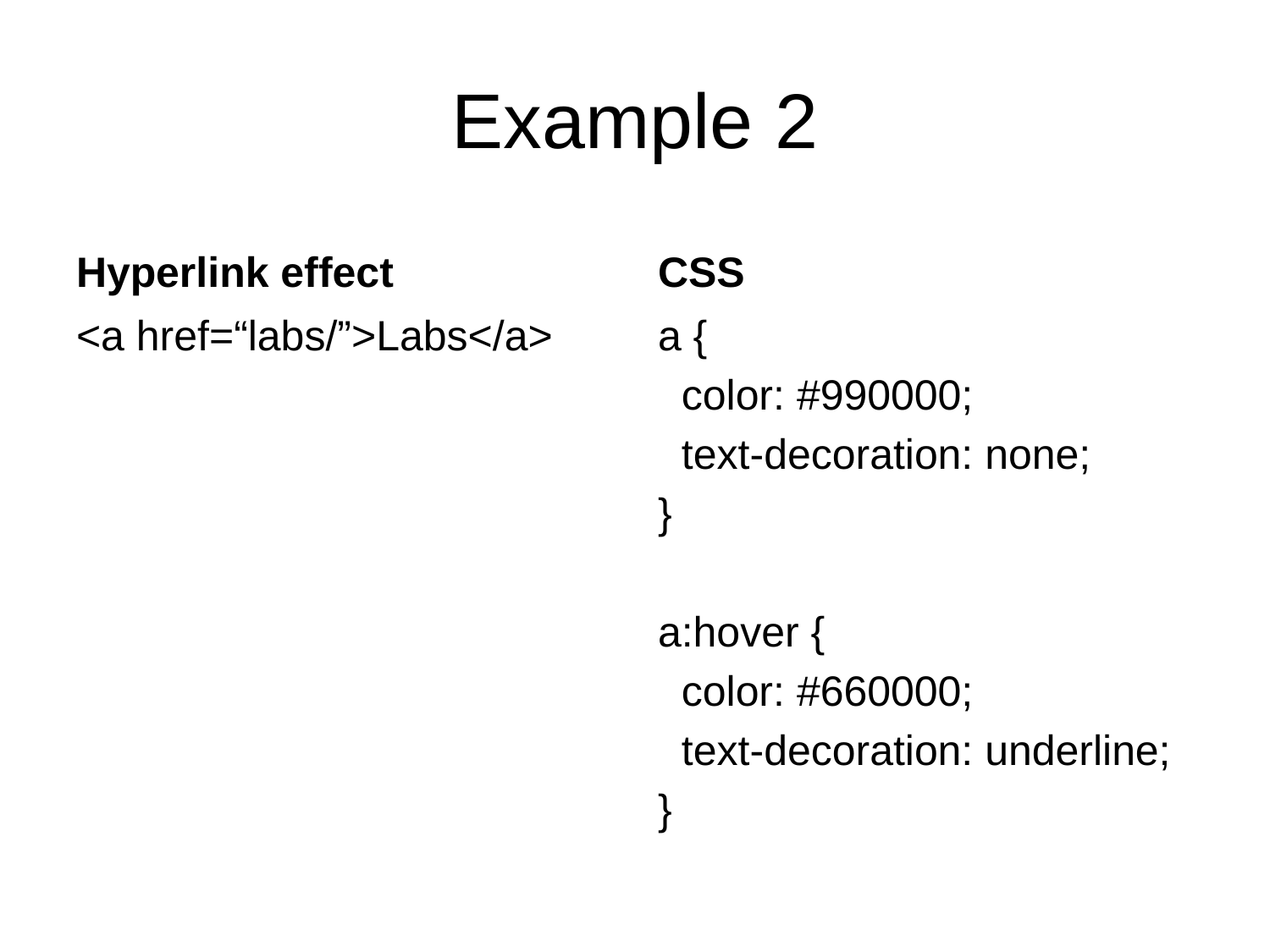

# Example 2
Hyperlink effect
CSS
<a href=“labs/”>Labs</a>
a {
  color: #990000;
  text-decoration: none;
}

a:hover {
  color: #660000;
  text-decoration: underline;
}